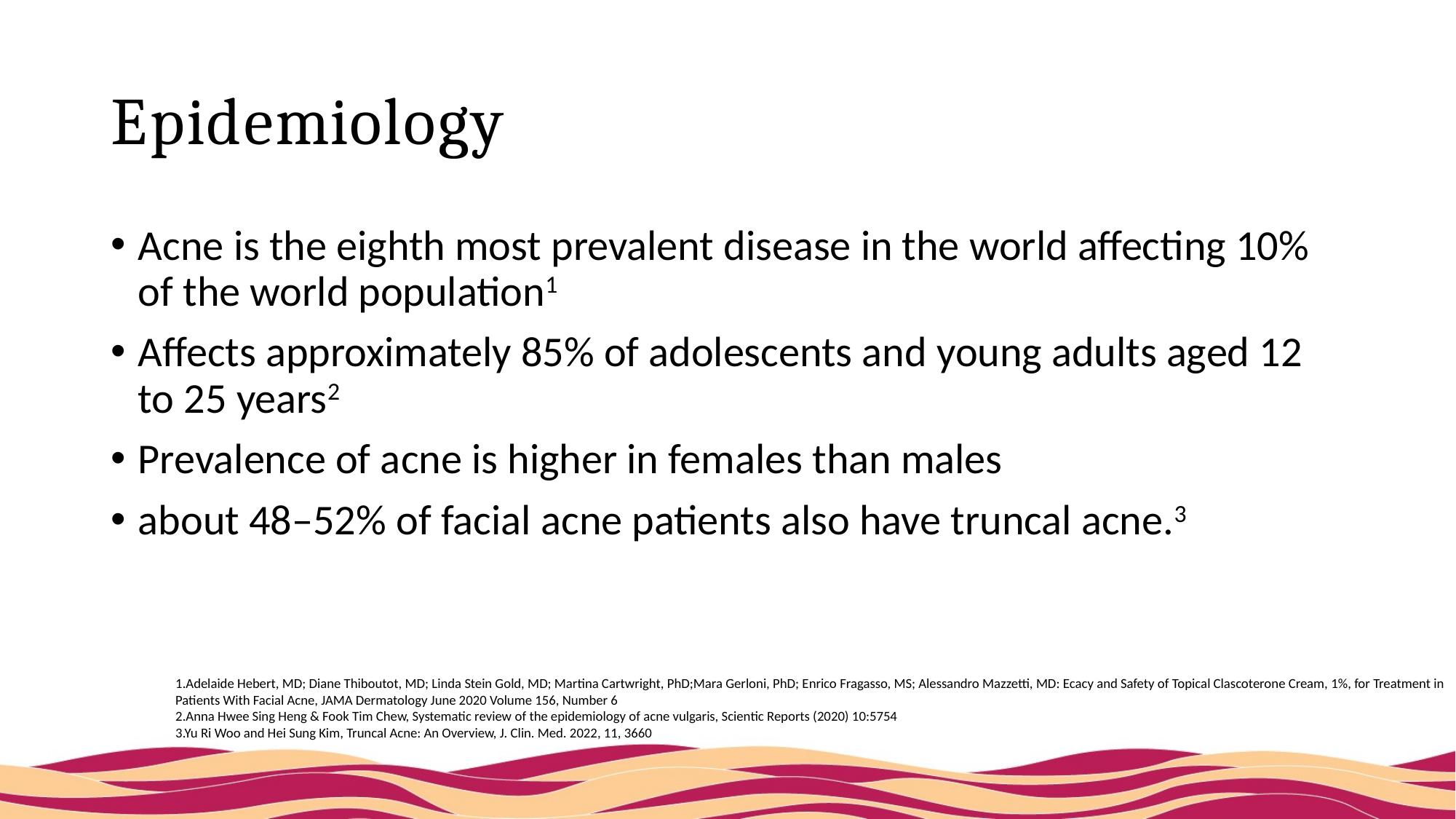

# Epidemiology
Acne is the eighth most prevalent disease in the world affecting 10% of the world population1
Affects approximately 85% of adolescents and young adults aged 12 to 25 years2
Prevalence of acne is higher in females than males
about 48–52% of facial acne patients also have truncal acne.3
1.Adelaide Hebert, MD; Diane Thiboutot, MD; Linda Stein Gold, MD; Martina Cartwright, PhD;Mara Gerloni, PhD; Enrico Fragasso, MS; Alessandro Mazzetti, MD: Ecacy and Safety of Topical Clascoterone Cream, 1%, for Treatment in Patients With Facial Acne, JAMA Dermatology June 2020 Volume 156, Number 6
2.Anna Hwee Sing Heng & Fook Tim Chew, Systematic review of the epidemiology of acne vulgaris, Scientic Reports (2020) 10:5754
3.Yu Ri Woo and Hei Sung Kim, Truncal Acne: An Overview, J. Clin. Med. 2022, 11, 3660